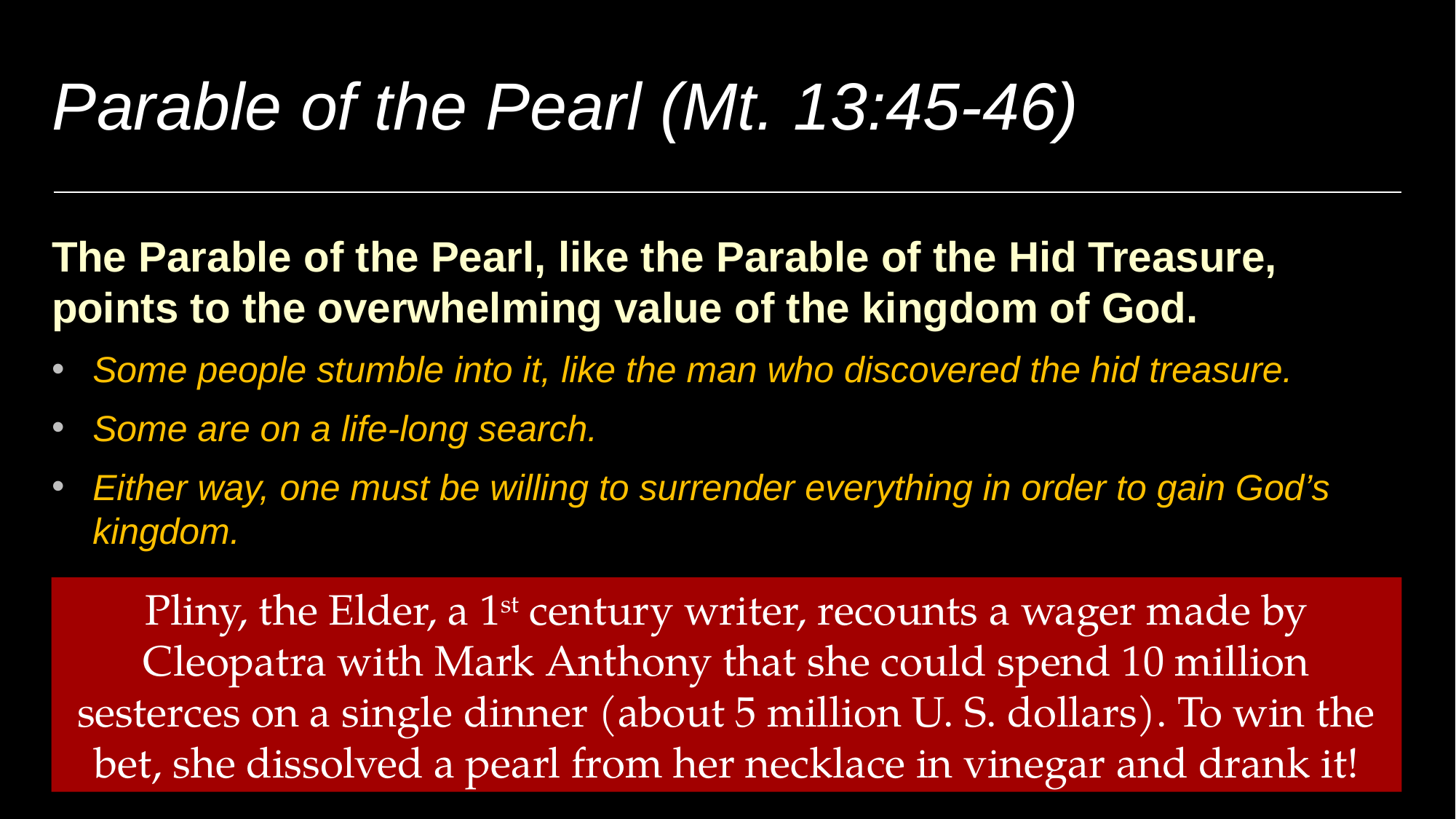

# Parable of the Pearl (Mt. 13:45-46)
The Parable of the Pearl, like the Parable of the Hid Treasure, points to the overwhelming value of the kingdom of God.
Some people stumble into it, like the man who discovered the hid treasure.
Some are on a life-long search.
Either way, one must be willing to surrender everything in order to gain God’s kingdom.
Pliny, the Elder, a 1st century writer, recounts a wager made by Cleopatra with Mark Anthony that she could spend 10 million sesterces on a single dinner (about 5 million U. S. dollars). To win the bet, she dissolved a pearl from her necklace in vinegar and drank it!
36